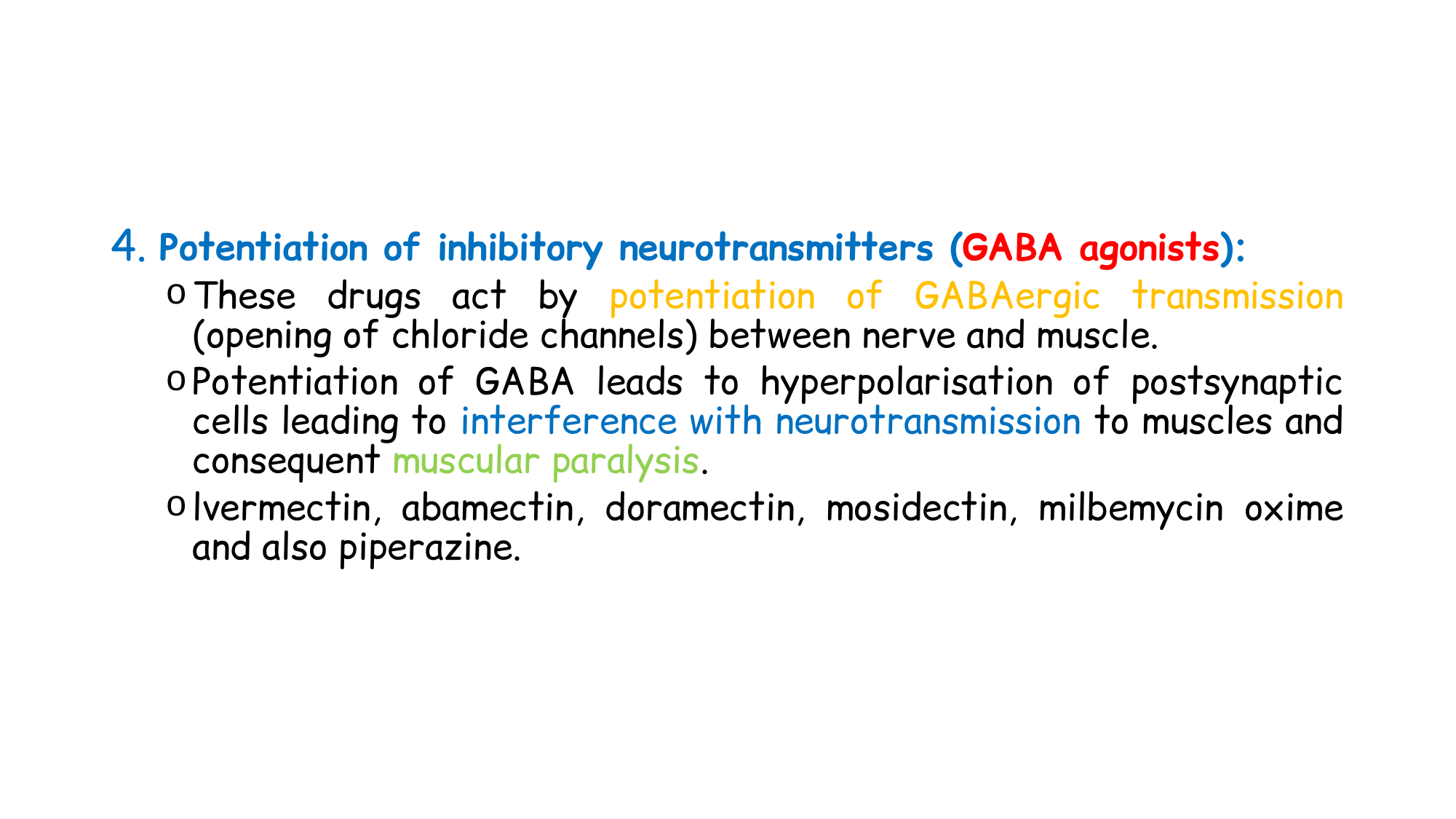

4. Potentiation of inhibitory neurotransmitters (GABA agonists):
These drugs act by potentiation of GABAergic transmission (opening of chloride channels) between nerve and muscle.
Potentiation of GABA leads to hyperpolarisation of postsynaptic cells leading to interference with neurotransmission to muscles and consequent muscular paralysis.
lvermectin, abamectin, doramectin, mosidectin, milbemycin oxime and also piperazine.